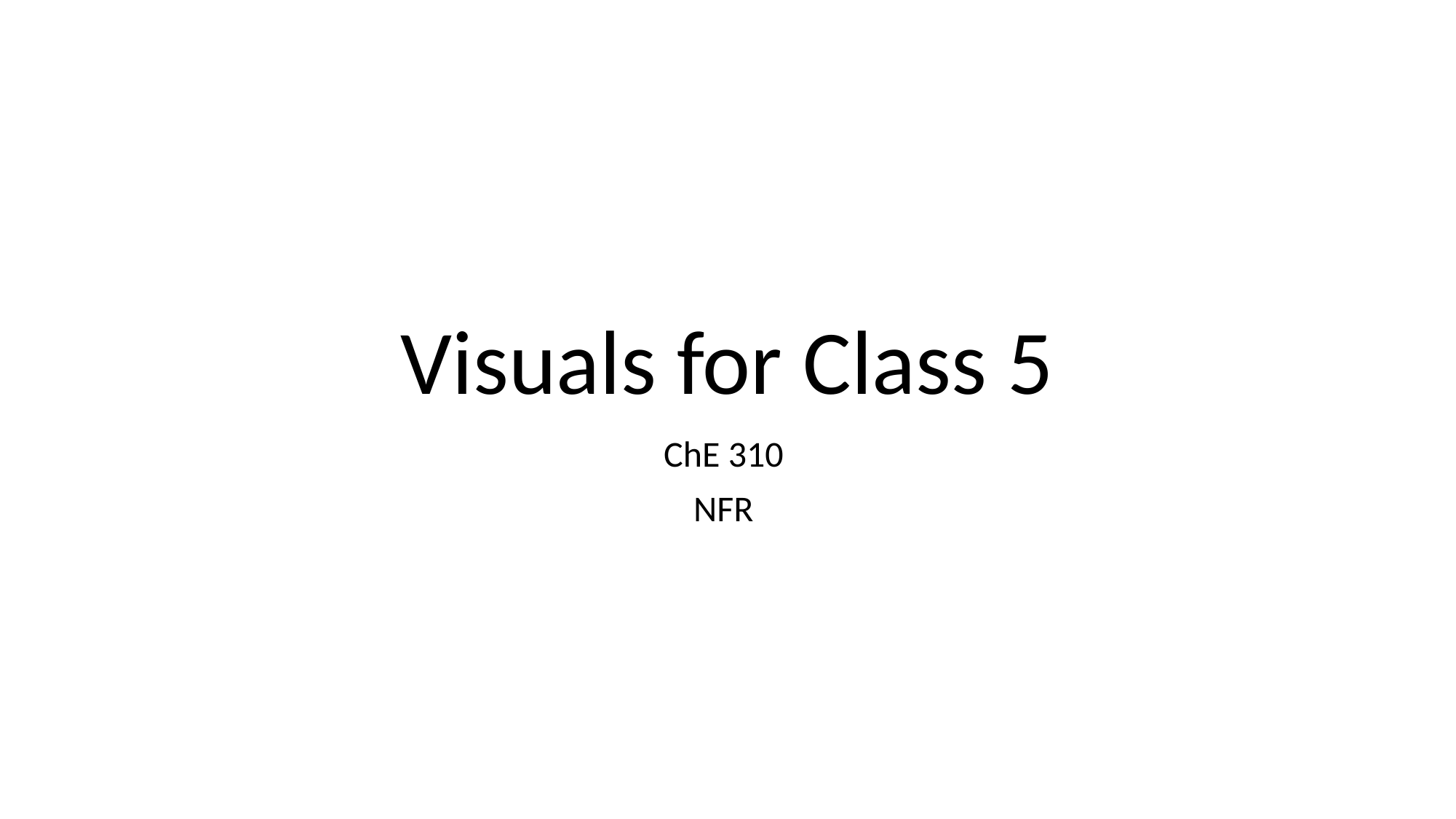

# Visuals for Class 5
ChE 310
NFR